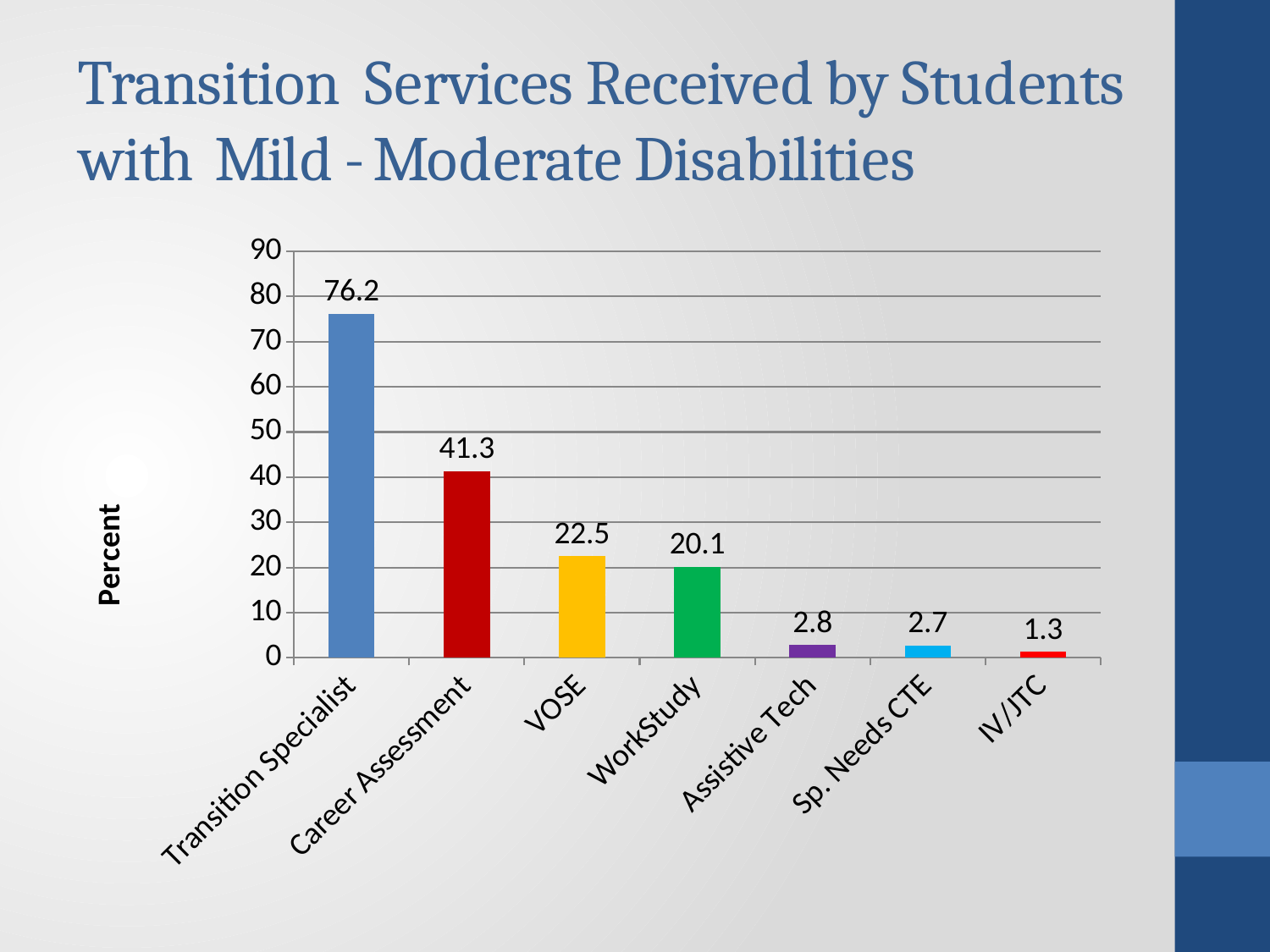

# Transition  Services Received by Students with  Mild - Moderate Disabilities

### Chart

| Category | Column1 |
|---|---|
| Transition Specialist | 76.2 |
| Career Assessment | 41.3 |
| VOSE | 22.5 |
| WorkStudy | 20.1 |
| Assistive Tech | 2.8 |
| Sp. Needs CTE | 2.7 |
| IV/JTC | 1.3 |